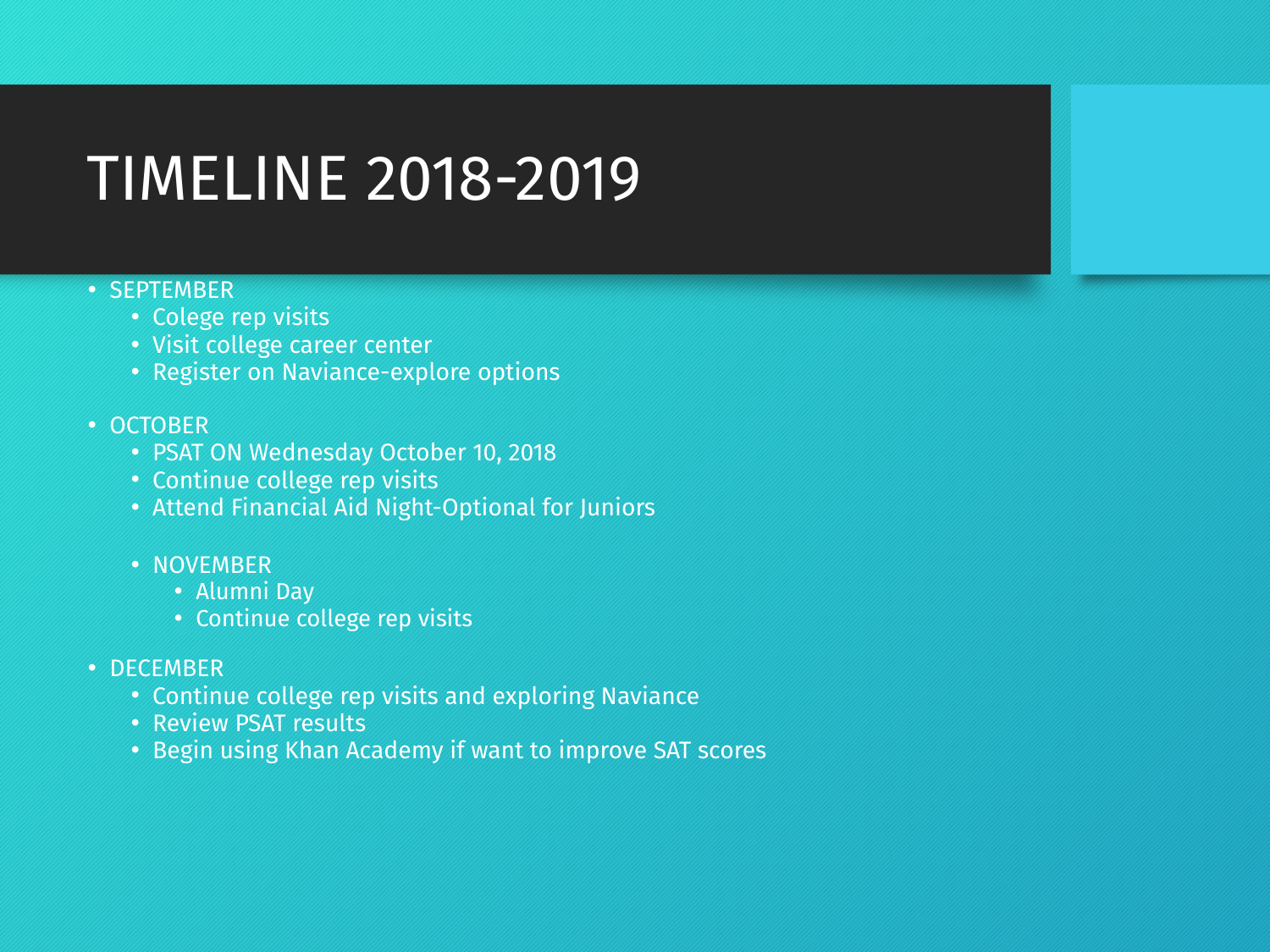

# TIMELINE 2018-2019
SEPTEMBER
Colege rep visits
Visit college career center
Register on Naviance-explore options

OCTOBER
PSAT ON Wednesday October 10, 2018
Continue college rep visits
Attend Financial Aid Night-Optional for Juniors

NOVEMBER
Alumni Day
Continue college rep visits

DECEMBER
Continue college rep visits and exploring Naviance
Review PSAT results
Begin using Khan Academy if want to improve SAT scores